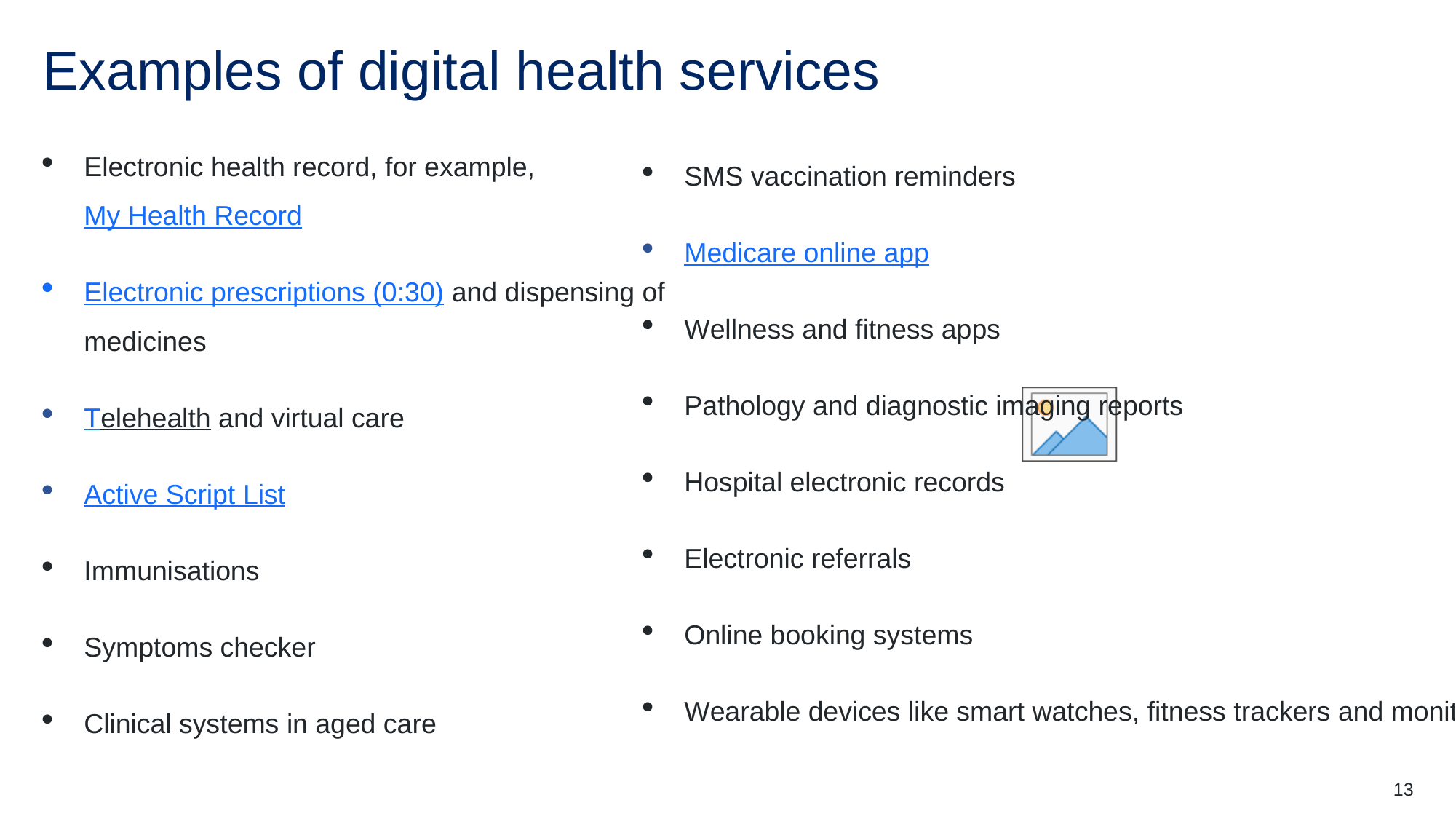

# Examples of digital health services
Electronic health record, for example, My Health Record
Electronic prescriptions (0:30) and dispensing of medicines
Telehealth and virtual care
Active Script List
Immunisations
Symptoms checker
Clinical systems in aged care

SMS vaccination reminders
Medicare online app
Wellness and fitness apps
Pathology and diagnostic imaging reports
Hospital electronic records
Electronic referrals
Online booking systems
Wearable devices like smart watches, fitness trackers and monitors

13